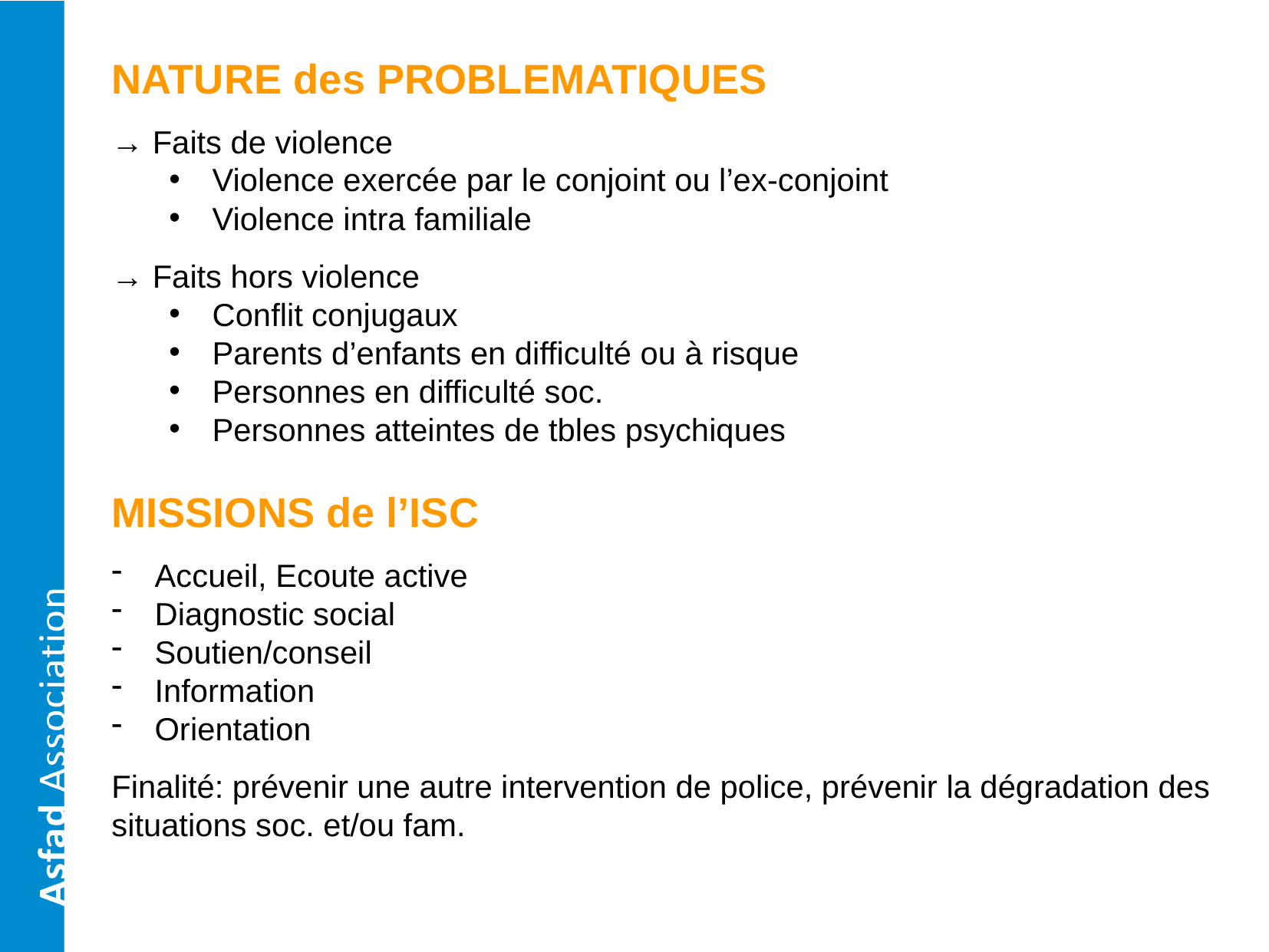

NATURE des PROBLEMATIQUES

→ Faits de violence
Violence exercée par le conjoint ou l’ex-conjoint
Violence intra familiale

→ Faits hors violence
Conflit conjugaux
Parents d’enfants en difficulté ou à risque
Personnes en difficulté soc.
Personnes atteintes de tbles psychiques

MISSIONS de l’ISC

Accueil, Ecoute active
Diagnostic social
Soutien/conseil
Information
Orientation

Finalité: prévenir une autre intervention de police, prévenir la dégradation des situations soc. et/ou fam.